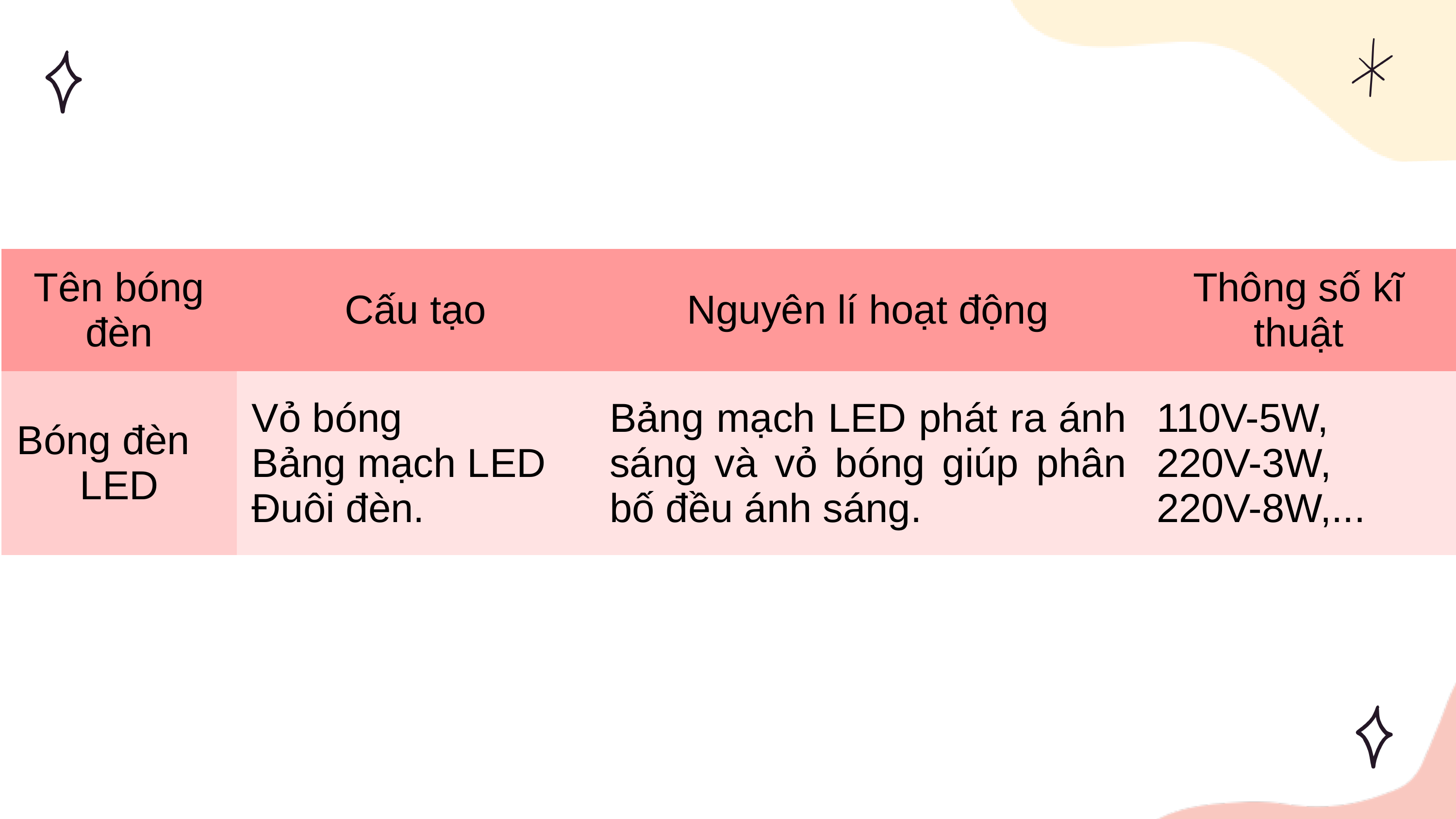

| Tên bóng đèn | Cấu tạo | Nguyên lí hoạt động | Thông số kĩ thuật |
| --- | --- | --- | --- |
| Bóng đèn LED | Vỏ bóng Bảng mạch LED Đuôi đèn. | Bảng mạch LED phát ra ánh sáng và vỏ bóng giúp phân bố đều ánh sáng. | 110V-5W, 220V-3W, 220V-8W,... |